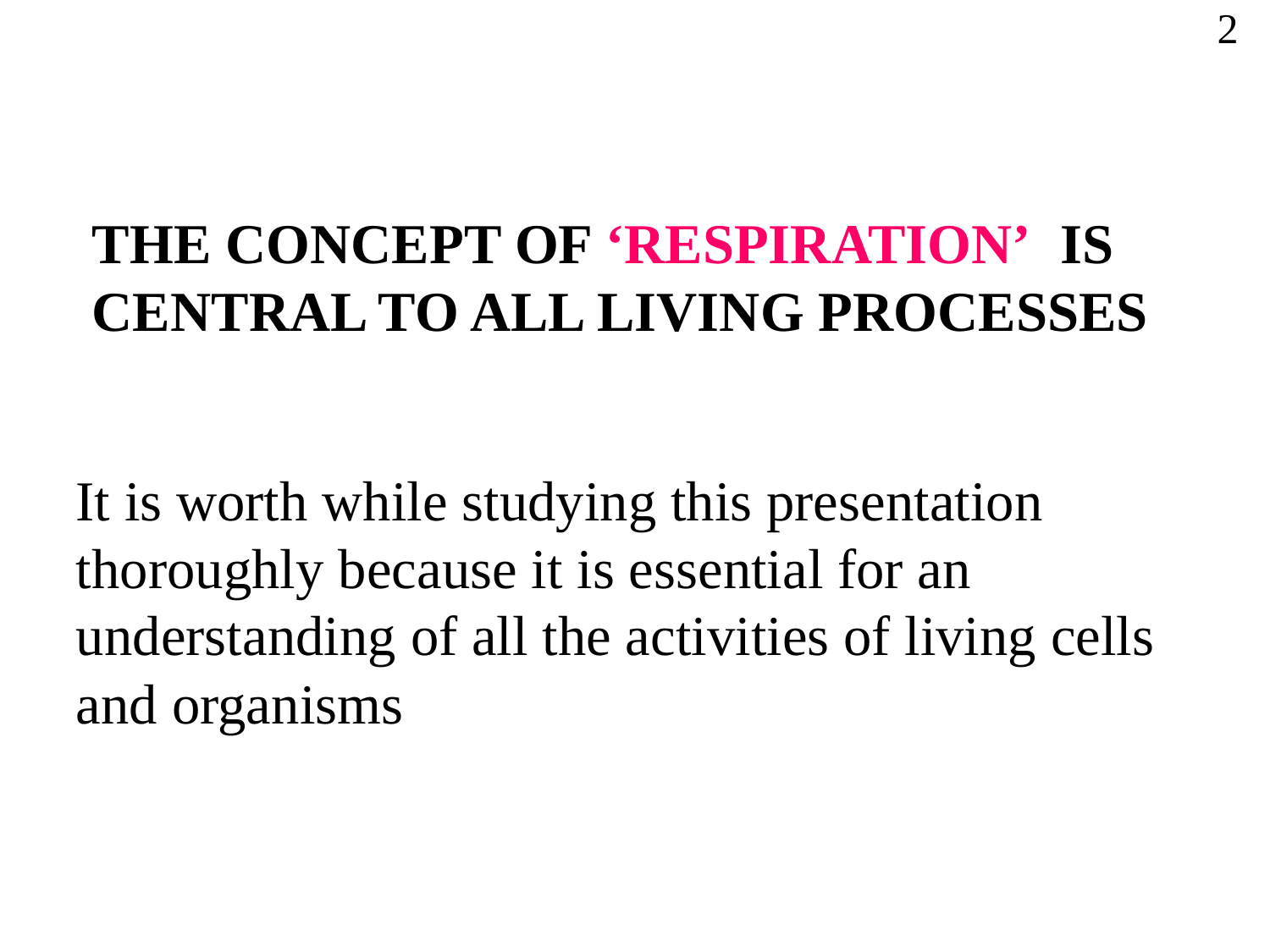

2
THE CONCEPT OF ‘RESPIRATION’  IS
CENTRAL TO ALL LIVING PROCESSES

It is worth while studying this presentation thoroughly because it is essential for an understanding of all the activities of living cells and organisms